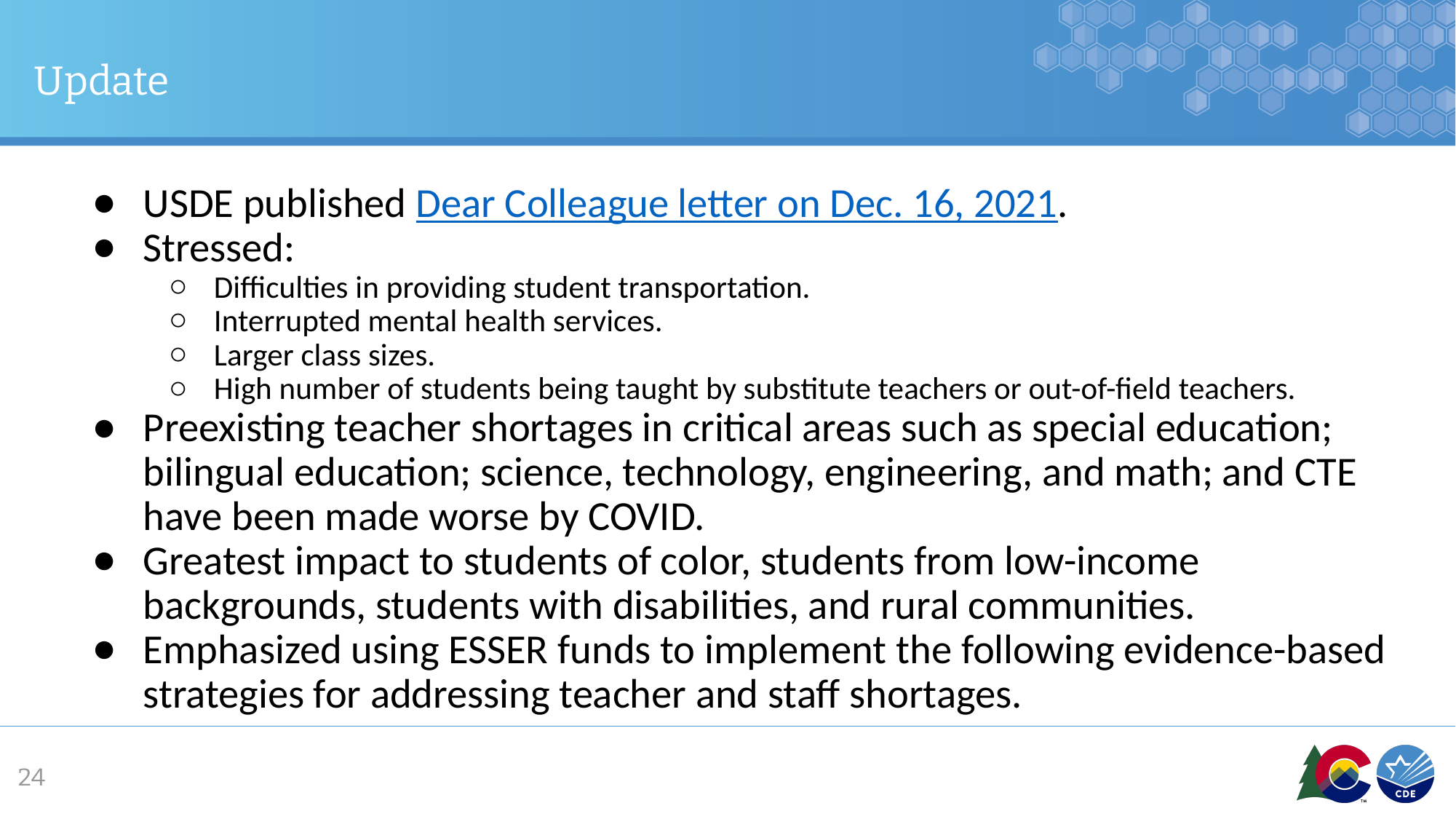

# Update
USDE published Dear Colleague letter on Dec. 16, 2021.
Stressed:
Difficulties in providing student transportation.
Interrupted mental health services.
Larger class sizes.
High number of students being taught by substitute teachers or out-of-field teachers.
Preexisting teacher shortages in critical areas such as special education; bilingual education; science, technology, engineering, and math; and CTE have been made worse by COVID.
Greatest impact to students of color, students from low-income backgrounds, students with disabilities, and rural communities.
Emphasized using ESSER funds to implement the following evidence-based strategies for addressing teacher and staff shortages.
24